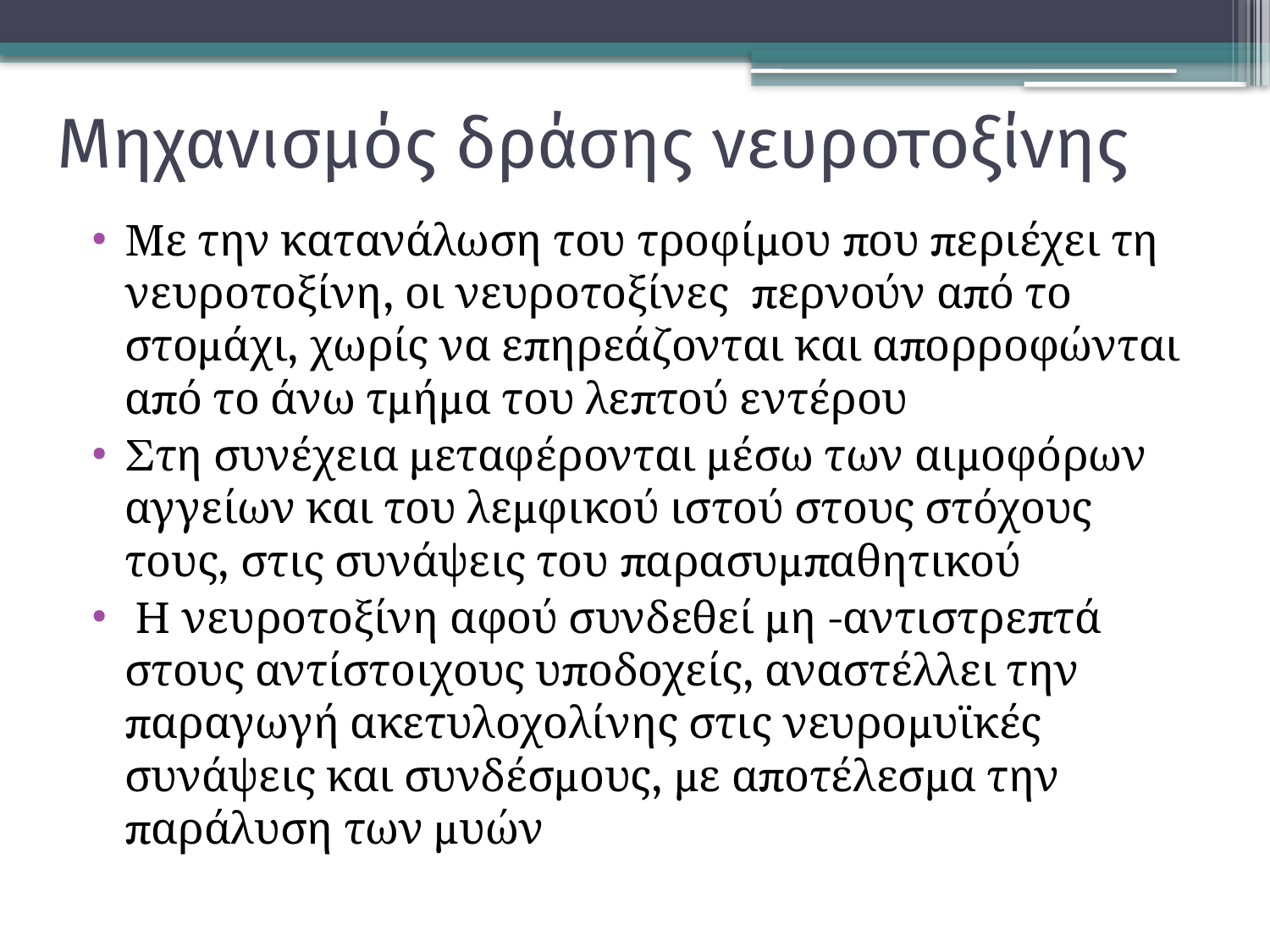

# Μηχανισμός δράσης νευροτοξίνης
Με την κατανάλωση του τροφίμου που περιέχει τη νευροτοξίνη, οι νευροτοξίνες  περνούν από το στομάχι, χωρίς να επηρεάζονται και απορροφώνται από το άνω τμήμα του λεπτού εντέρου
Στη συνέχεια μεταφέρονται μέσω των αιμοφόρων αγγείων και του λεμφικού ιστού στους στόχους τους, στις συνάψεις του παρασυμπαθητικού
 Η νευροτοξίνη αφού συνδεθεί μη -αντιστρεπτά στους αντίστοιχους υποδοχείς, αναστέλλει την παραγωγή ακετυλοχολίνης στις νευρομυϊκές συνάψεις και συνδέσμους, με αποτέλεσμα την παράλυση των μυών